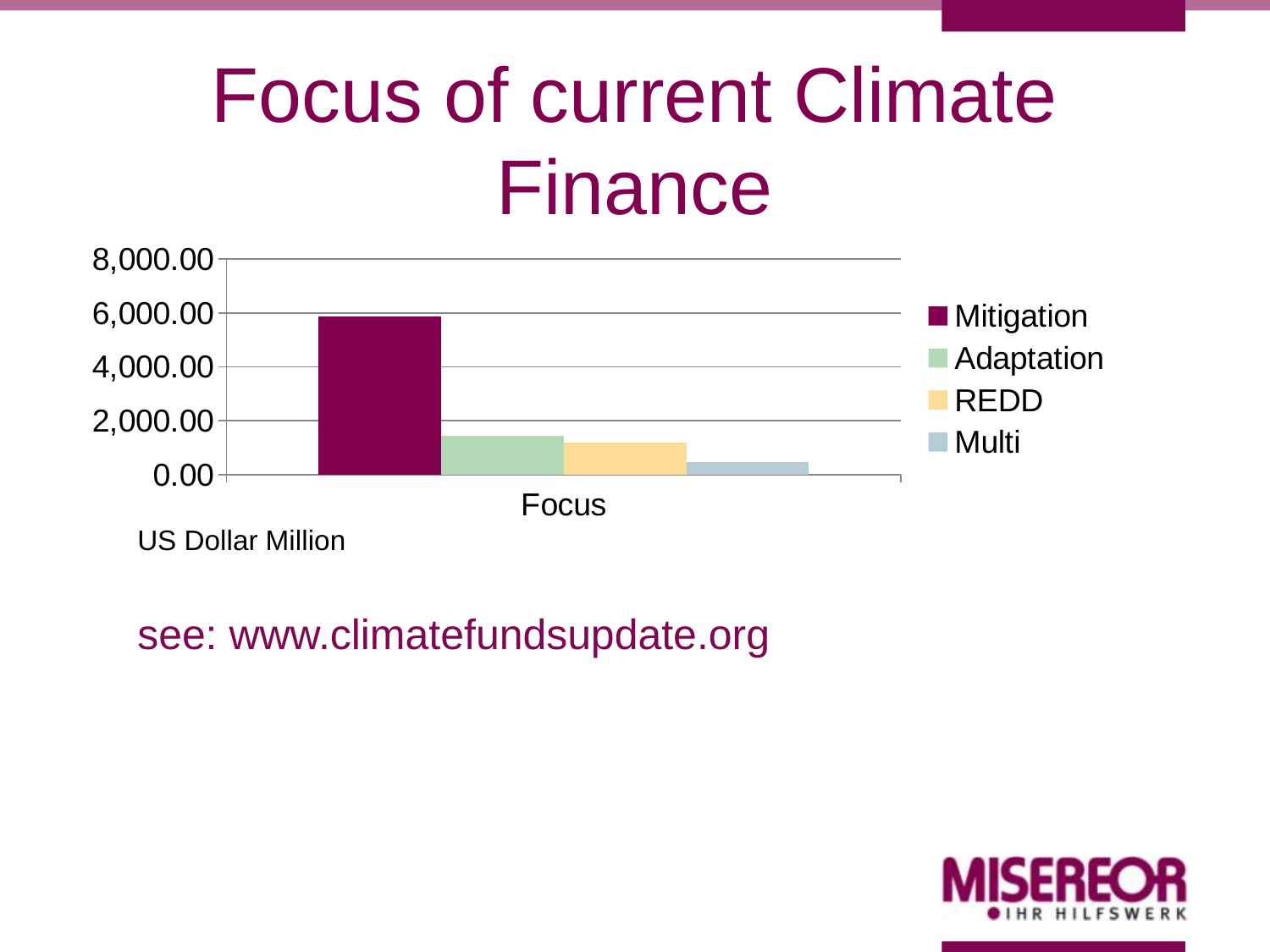

# Focus of current Climate Finance

### Chart

| Category | Mitigation | Adaptation | REDD | Multi |
|---|---|---|---|---|
| Focus | 5868.523012000001 | 1445.2079970000011 | 1190.830996 | 478.95 |
US Dollar Million

see: www.climatefundsupdate.org